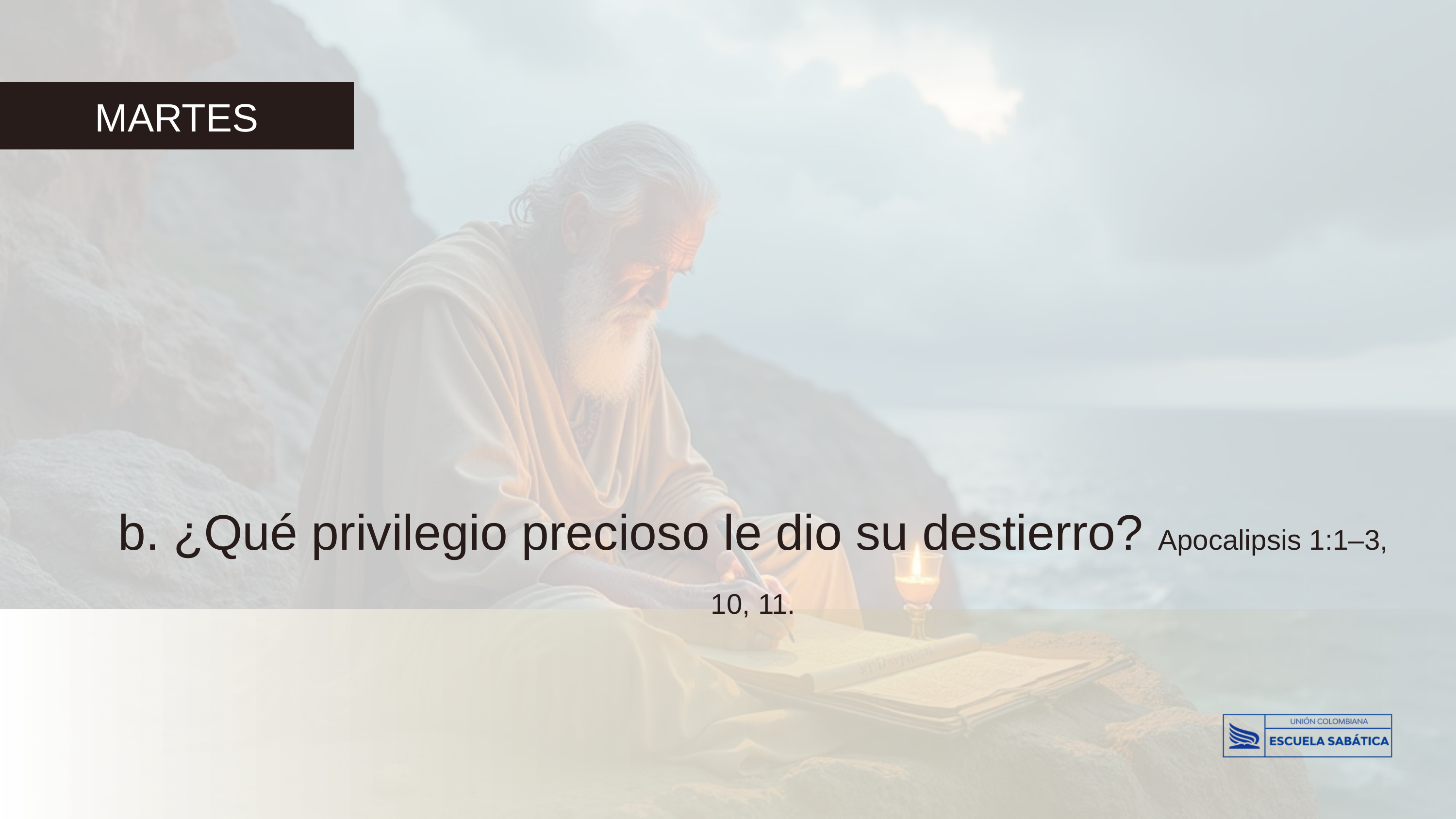

MARTES
b. ¿Qué privilegio precioso le dio su destierro? Apocalipsis 1:1–3, 10, 11.